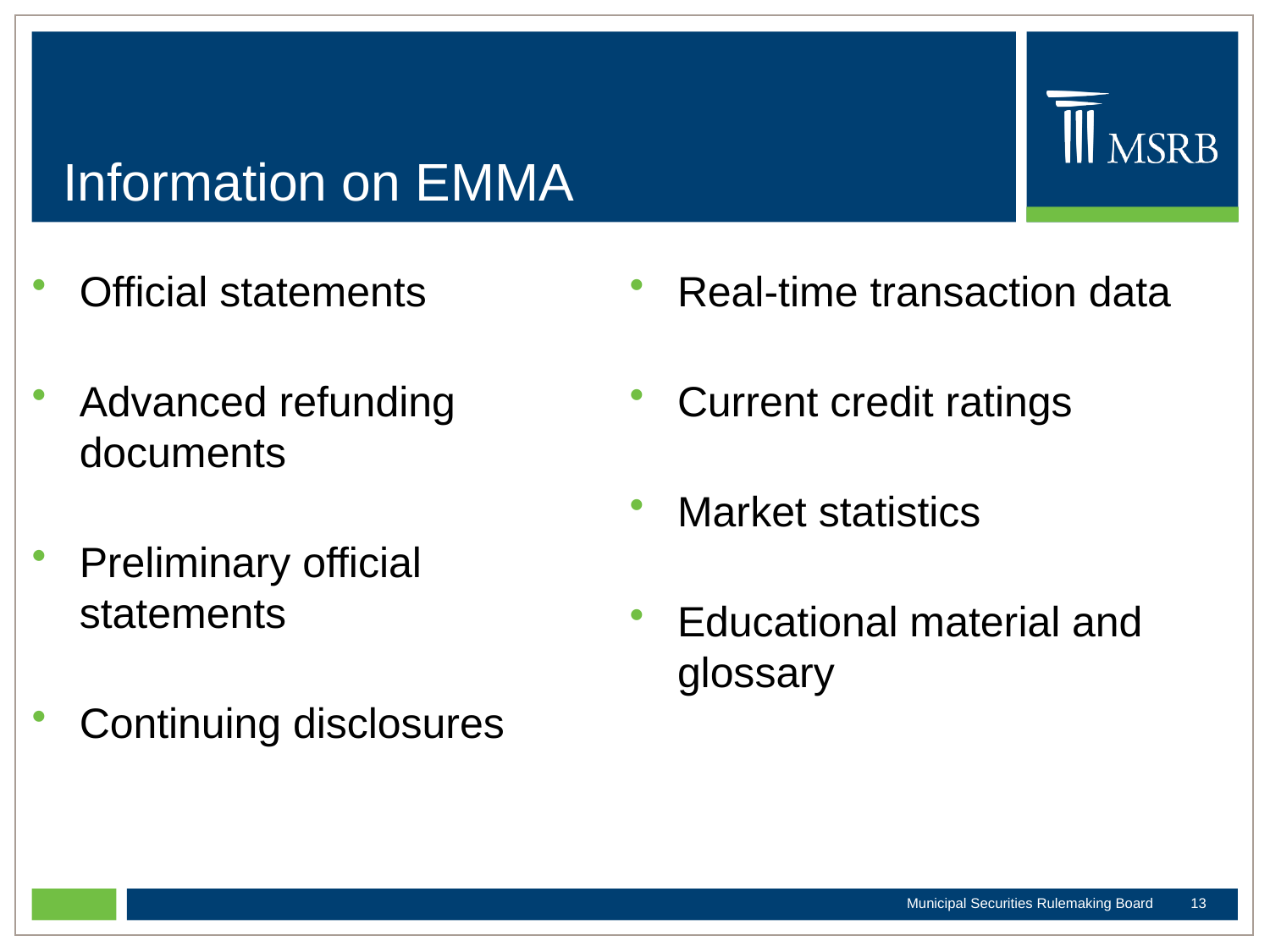

# Information on EMMA
Official statements
Advanced refunding documents
Preliminary official statements
Continuing disclosures
Real-time transaction data
Current credit ratings
Market statistics
Educational material and glossary

Municipal Securities Rulemaking Board
13